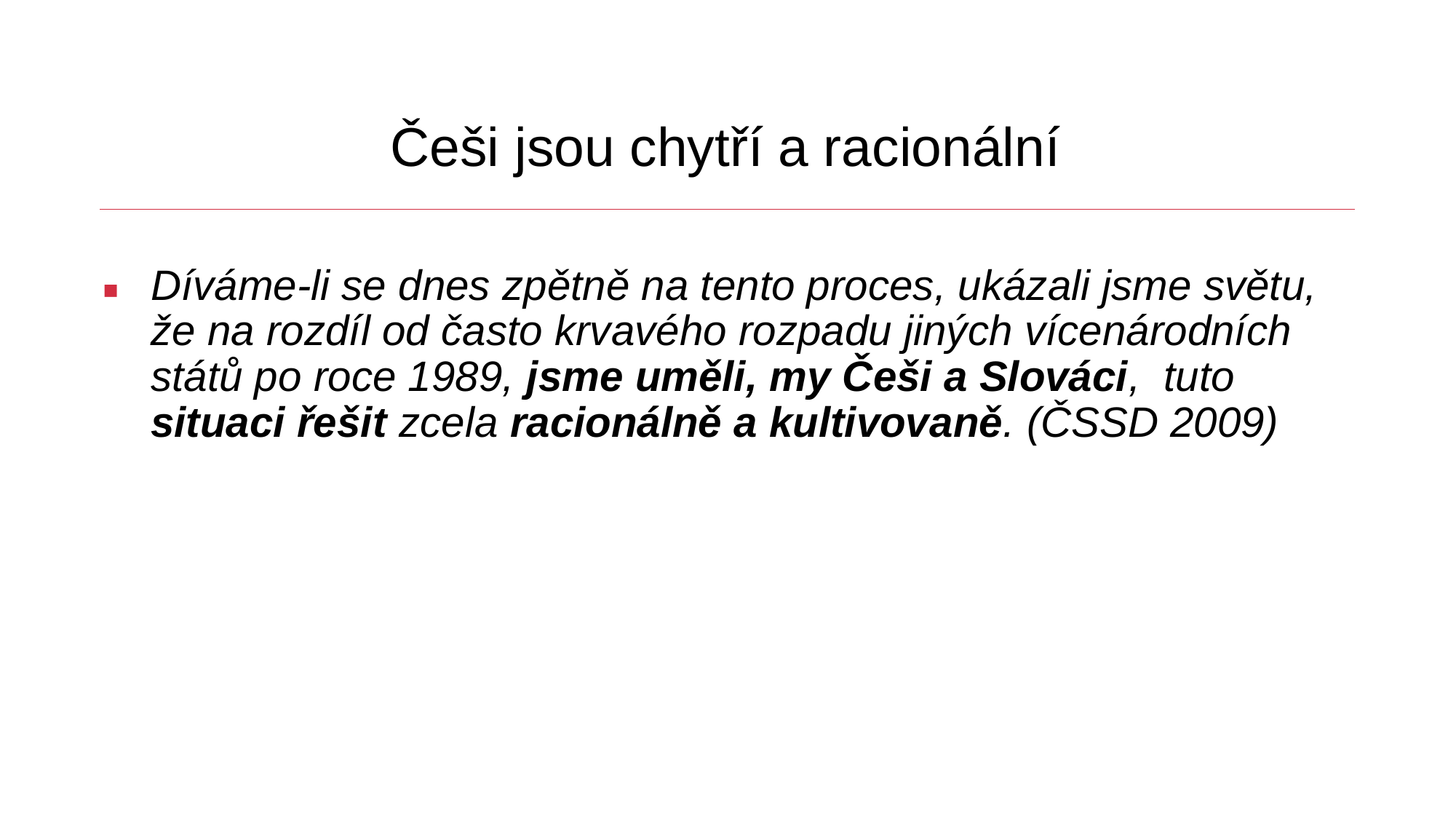

# Češi jsou chytří a racionální
Díváme-li se dnes zpětně na tento proces, ukázali jsme světu, že na rozdíl od často krvavého rozpadu jiných vícenárodních států po roce 1989, jsme uměli, my Češi a Slováci,  tuto situaci řešit zcela racionálně a kultivovaně. (ČSSD 2009)